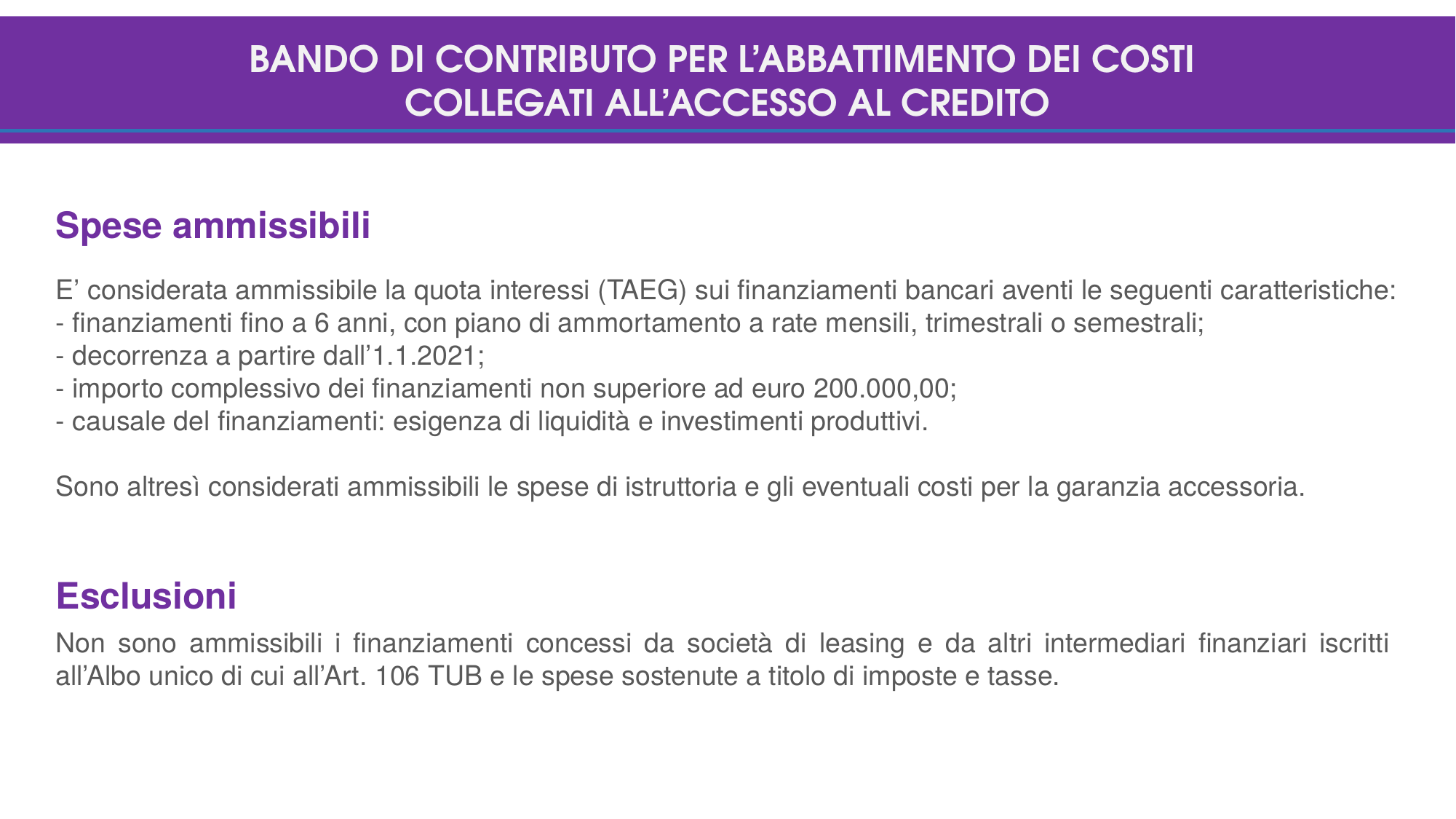

BANDO DI CONTRIBUTO PER L’ABBATTIMENTO DEI COSTI
COLLEGATI ALL’ACCESSO AL CREDITO

Spese ammissibili

E’ considerata ammissibile la quota interessi (TAEG) sui finanziamenti bancari aventi le seguenti caratteristiche:
- finanziamenti fino a 6 anni, con piano di ammortamento a rate mensili, trimestrali o semestrali;
- decorrenza a partire dall’1.1.2021;
- importo complessivo dei finanziamenti non superiore ad euro 200.000,00;
- causale del finanziamenti: esigenza di liquidità e investimenti produttivi.

Sono altresì considerati ammissibili le spese di istruttoria e gli eventuali costi per la garanzia accessoria.

Esclusioni
Non sono ammissibili i finanziamenti concessi da società di leasing e da altri intermediari finanziari iscritti all’Albo unico di cui all’Art. 106 TUB e le spese sostenute a titolo di imposte e tasse.